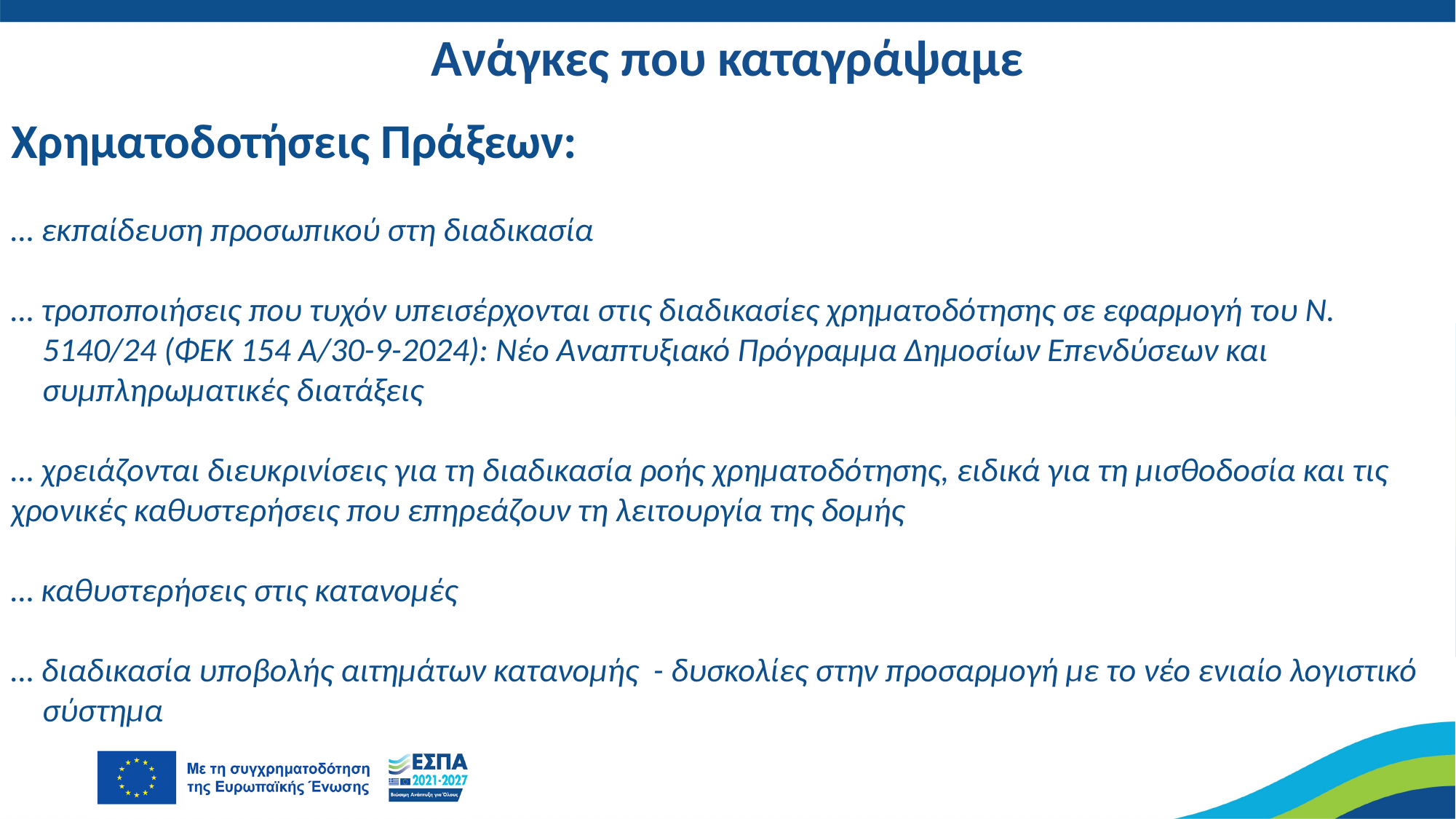

# Ανάγκες που καταγράψαμε
Χρηματοδοτήσεις Πράξεων:

… εκπαίδευση προσωπικού στη διαδικασία

… τροποποιήσεις που τυχόν υπεισέρχονται στις διαδικασίες χρηματοδότησης σε εφαρμογή του N. 5140/24 (ΦΕΚ 154 Α/30-9-2024): Νέο Αναπτυξιακό Πρόγραμμα Δημοσίων Επενδύσεων και συμπληρωματικές διατάξεις

… χρειάζονται διευκρινίσεις για τη διαδικασία ροής χρηματοδότησης, ειδικά για τη μισθοδοσία και τις 	χρονικές καθυστερήσεις που επηρεάζουν τη λειτουργία της δομής

… καθυστερήσεις στις κατανομές

… διαδικασία υποβολής αιτημάτων κατανομής  - δυσκολίες στην προσαρμογή με το νέο ενιαίο λογιστικό σύστημα